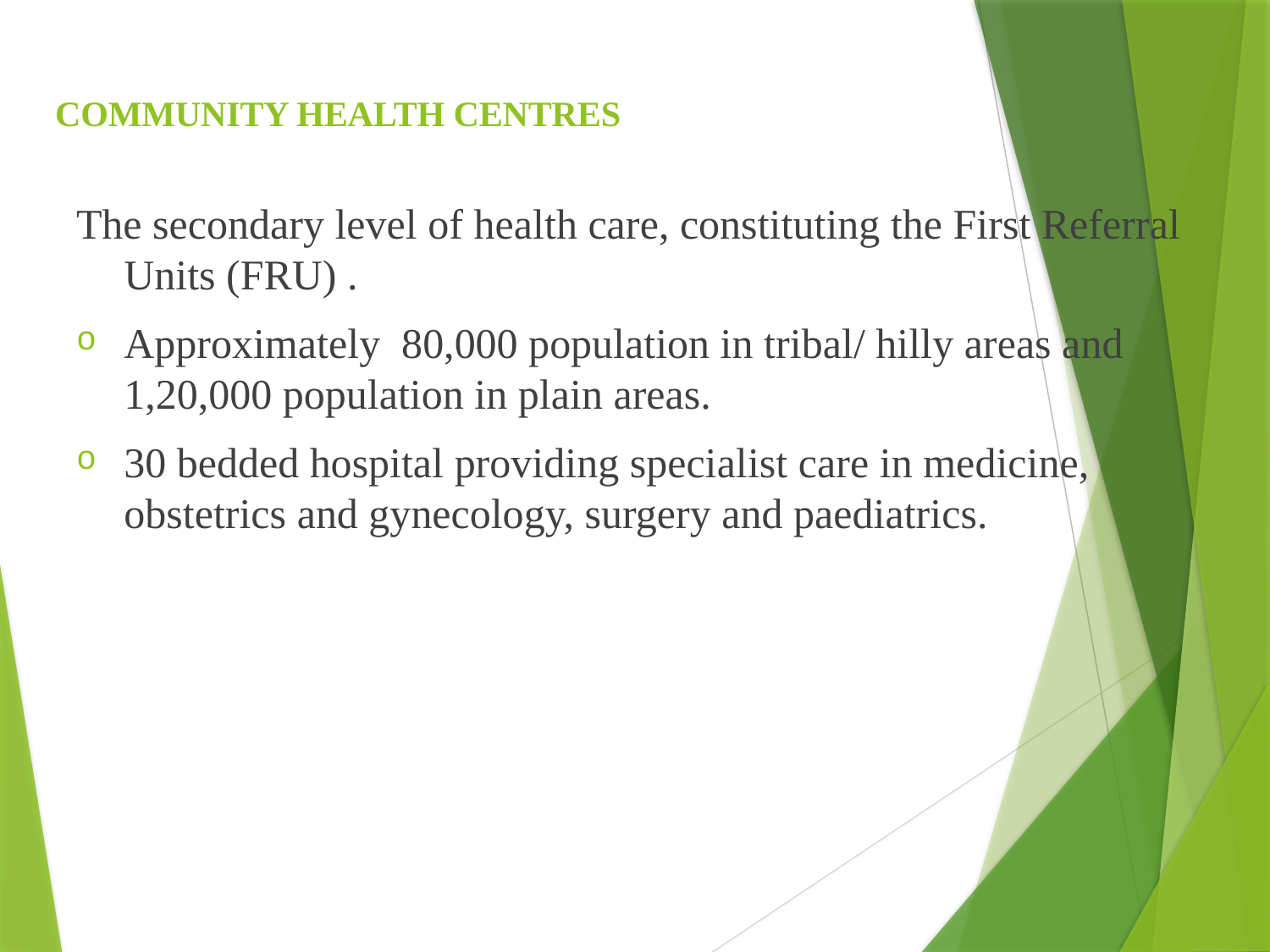

# COMMUNITY HEALTH CENTRES
The secondary level of health care, constituting the First Referral Units (FRU) .
Approximately  80,000 population in tribal/ hilly areas and 1,20,000 population in plain areas.
30 bedded hospital providing specialist care in medicine, obstetrics and gynecology, surgery and paediatrics.